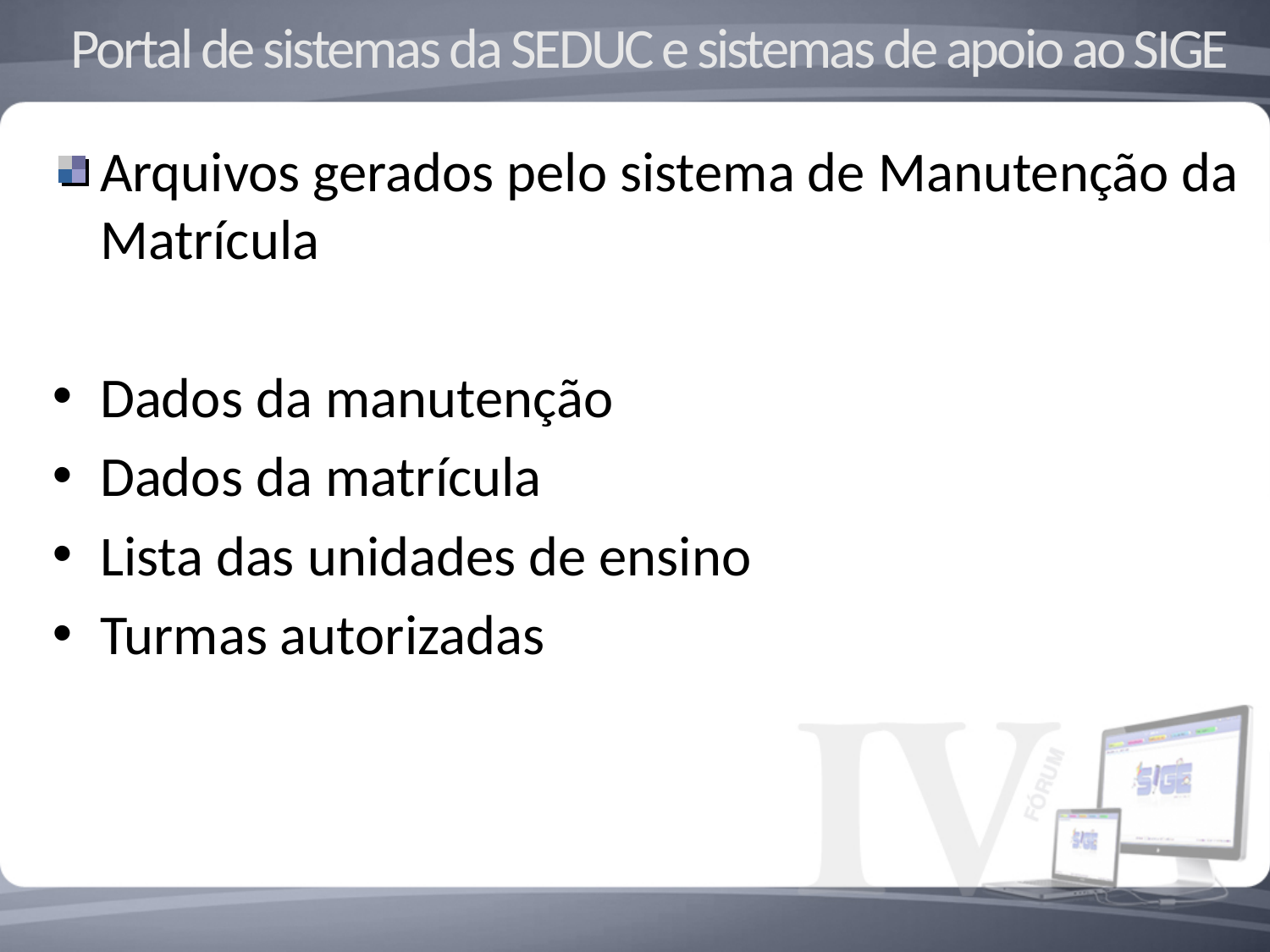

Portal de sistemas da SEDUC e sistemas de apoio ao SIGE
Arquivos gerados pelo sistema de Manutenção da Matrícula

Dados da manutenção
Dados da matrícula
Lista das unidades de ensino
Turmas autorizadas